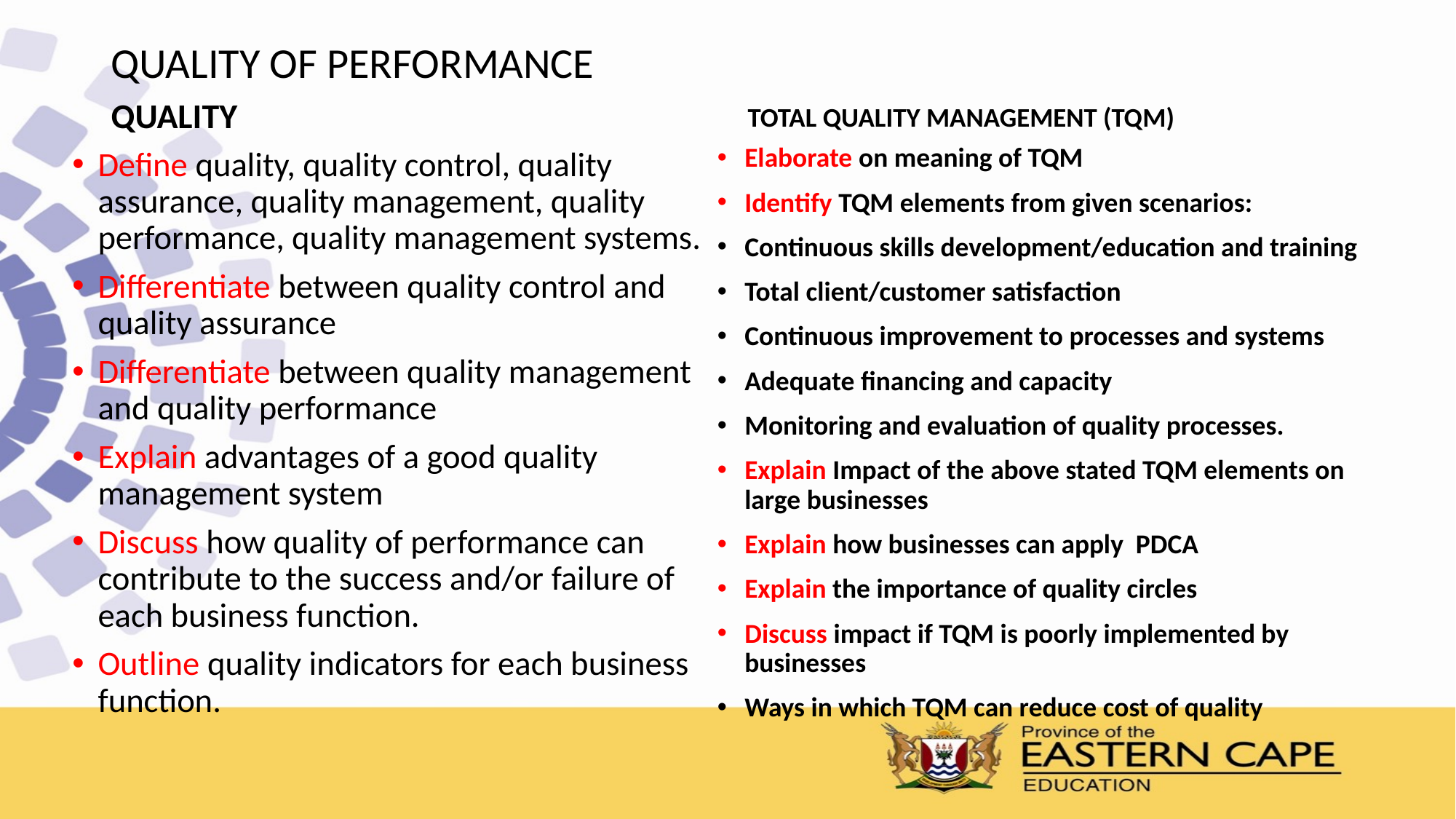

# QUALITY OF PERFORMANCE
QUALITY
TOTAL QUALITY MANAGEMENT (TQM)
Elaborate on meaning of TQM
Identify TQM elements from given scenarios:
Continuous skills development/education and training
Total client/customer satisfaction
Continuous improvement to processes and systems
Adequate financing and capacity
Monitoring and evaluation of quality processes.
Explain Impact of the above stated TQM elements on large businesses
Explain how businesses can apply  PDCA
Explain the importance of quality circles
Discuss impact if TQM is poorly implemented by businesses
Ways in which TQM can reduce cost of quality
Define quality, quality control, quality assurance, quality management, quality performance, quality management systems.
Differentiate between quality control and quality assurance
Differentiate between quality management and quality performance
Explain advantages of a good quality management system
Discuss how quality of performance can contribute to the success and/or failure of each business function.
Outline quality indicators for each business function.